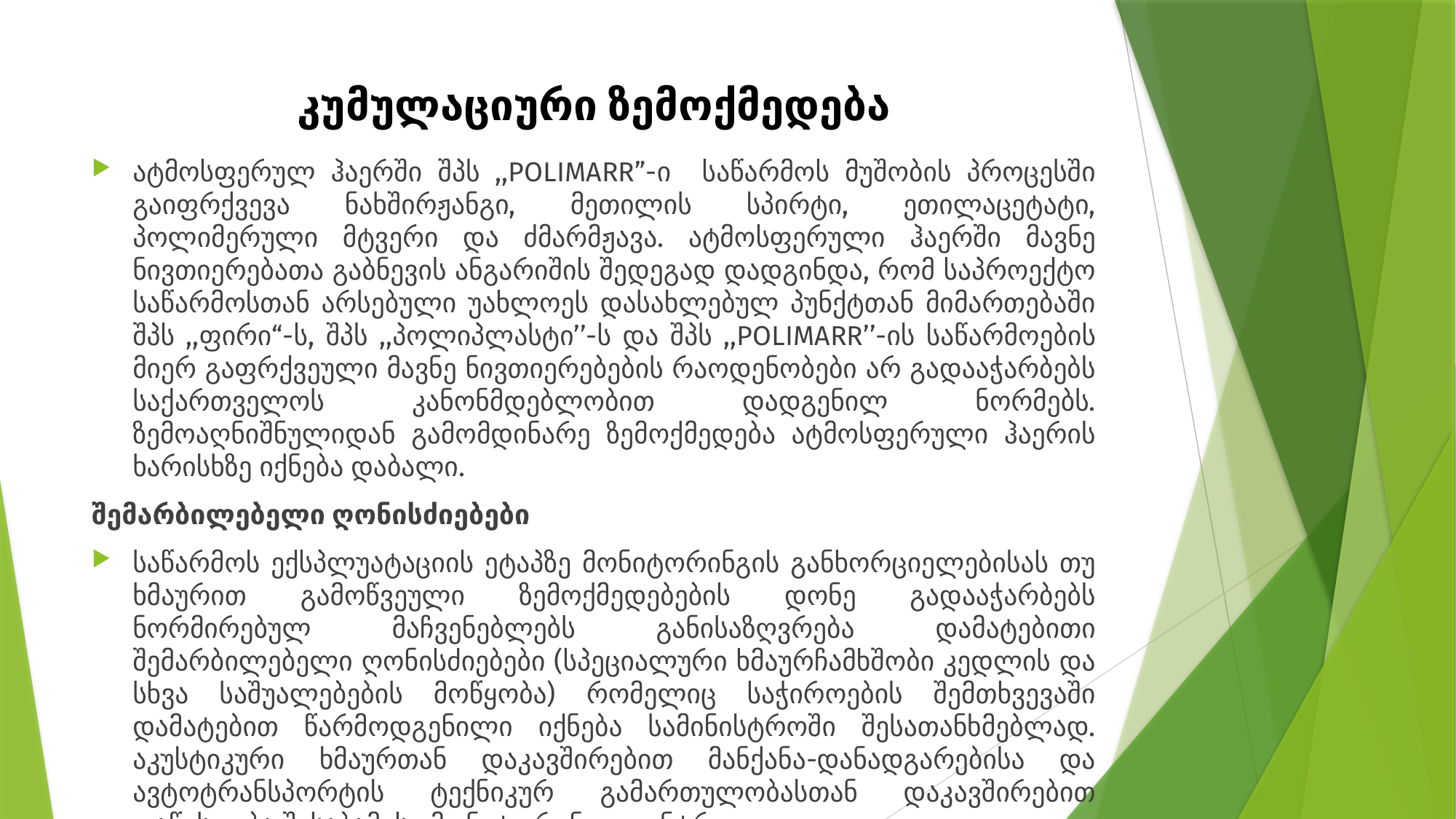

# კუმულაციური ზემოქმედება
ატმოსფერულ ჰაერში შპს ,,POLIMARR”-ი  საწარმოს მუშობის პროცესში გაიფრქვევა ნახშირჟანგი, მეთილის სპირტი, ეთილაცეტატი, პოლიმერული მტვერი და ძმარმჟავა. ატმოსფერული ჰაერში მავნე ნივთიერებათა გაბნევის ანგარიშის შედეგად დადგინდა, რომ საპროექტო საწარმოსთან არსებული უახლოეს დასახლებულ პუნქტთან მიმართებაში შპს ,,ფირი“-ს, შპს ,,პოლიპლასტი’’-ს და შპს ,,POLIMARR’’-ის საწარმოების მიერ გაფრქვეული მავნე ნივთიერებების რაოდენობები არ გადააჭარბებს საქართველოს კანონმდებლობით დადგენილ ნორმებს. ზემოაღნიშნულიდან გამომდინარე ზემოქმედება ატმოსფერული ჰაერის ხარისხზე იქნება დაბალი.
შემარბილებელი ღონისძიებები
საწარმოს ექსპლუატაციის ეტაპზე მონიტორინგის განხორციელებისას თუ ხმაურით გამოწვეული ზემოქმედებების დონე გადააჭარბებს ნორმირებულ მაჩვენებლებს განისაზღვრება დამატებითი შემარბილებელი ღონისძიებები (სპეციალური ხმაურჩამხშობი კედლის და სხვა საშუალებების მოწყობა) რომელიც საჭიროების შემთხვევაში დამატებით წარმოდგენილი იქნება სამინისტროში შესათანხმებლად. აკუსტიკური ხმაურთან დაკავშირებით მანქანა-დანადგარებისა და ავტოტრანსპორტის ტექნიკურ გამართულობასთან დაკავშირებით დაწესდება შესაბამისი მონიტორინგი-კონტროლი.